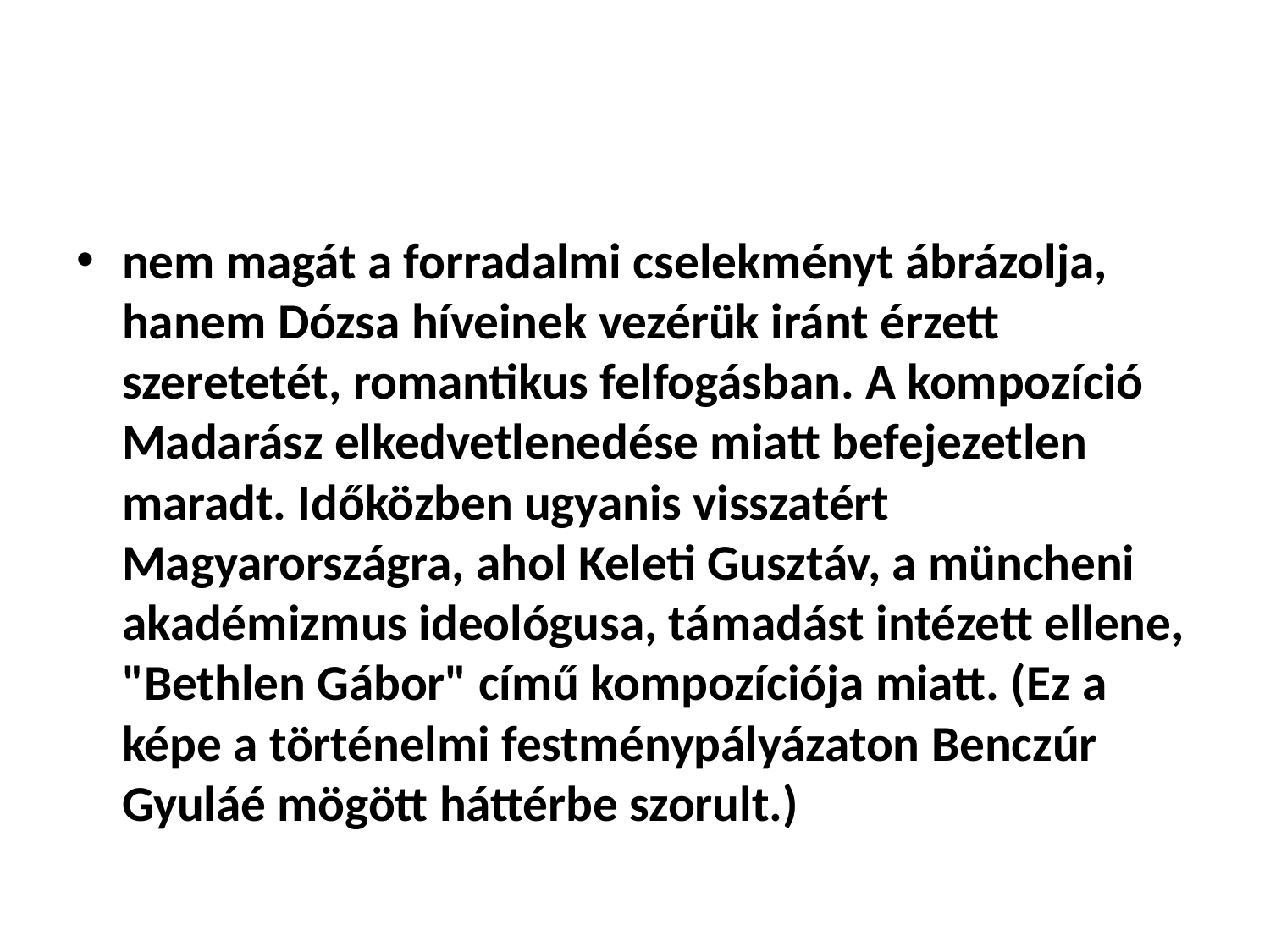

#
nem magát a forradalmi cselekményt ábrázolja, hanem Dózsa híveinek vezérük iránt érzett szeretetét, romantikus felfogásban. A kompozíció Madarász elkedvetlenedése miatt befejezetlen maradt. Időközben ugyanis visszatért Magyarországra, ahol Keleti Gusztáv, a müncheni akadémizmus ideológusa, támadást intézett ellene, "Bethlen Gábor" című kompozíciója miatt. (Ez a képe a történelmi festménypályázaton Benczúr Gyuláé mögött háttérbe szorult.)